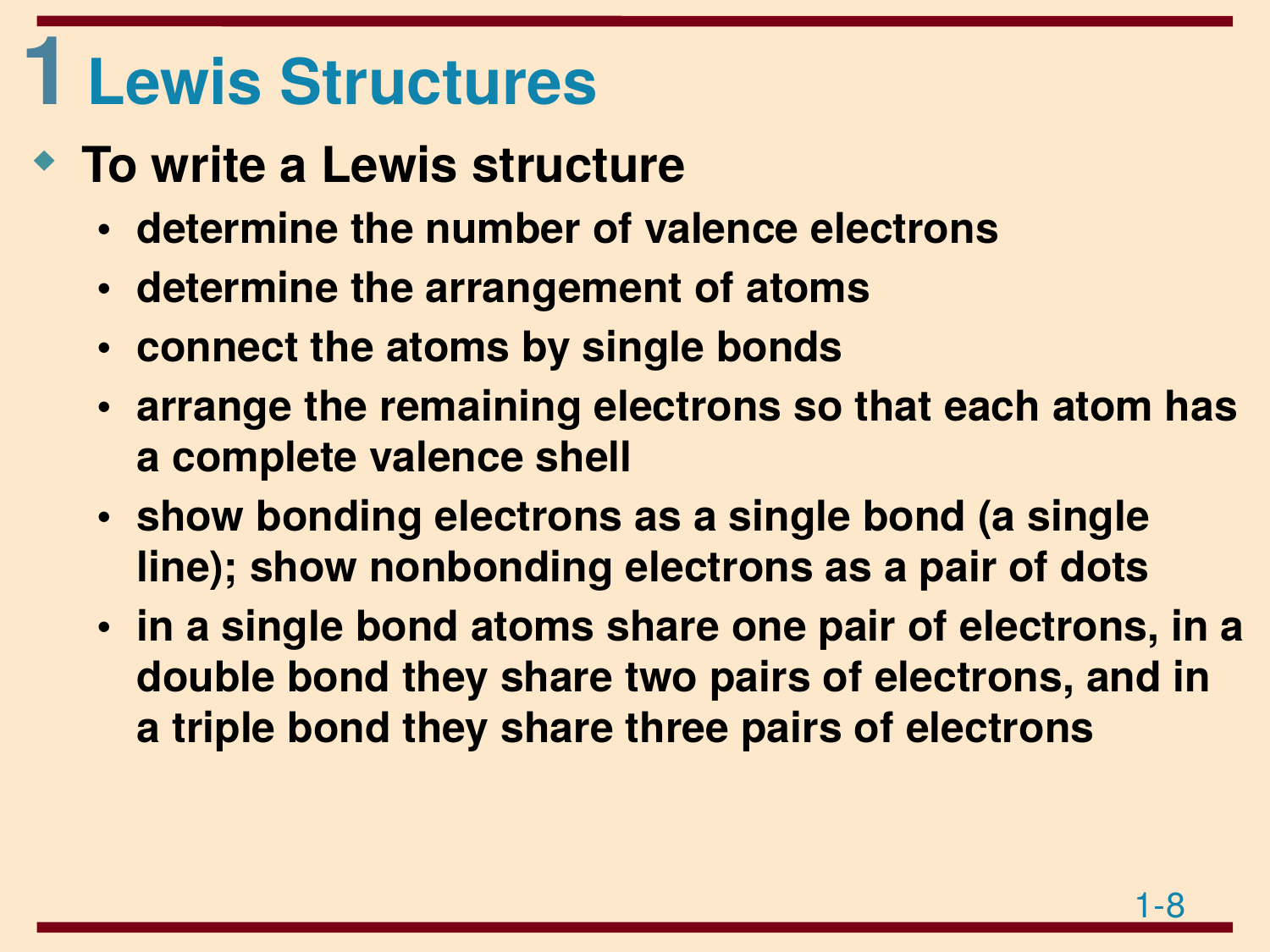

# Lewis Structures
To write a Lewis structure
determine the number of valence electrons
determine the arrangement of atoms
connect the atoms by single bonds
arrange the remaining electrons so that each atom has a complete valence shell
show bonding electrons as a single bond (a single line); show nonbonding electrons as a pair of dots
in a single bond atoms share one pair of electrons, in a double bond they share two pairs of electrons, and in a triple bond they share three pairs of electrons